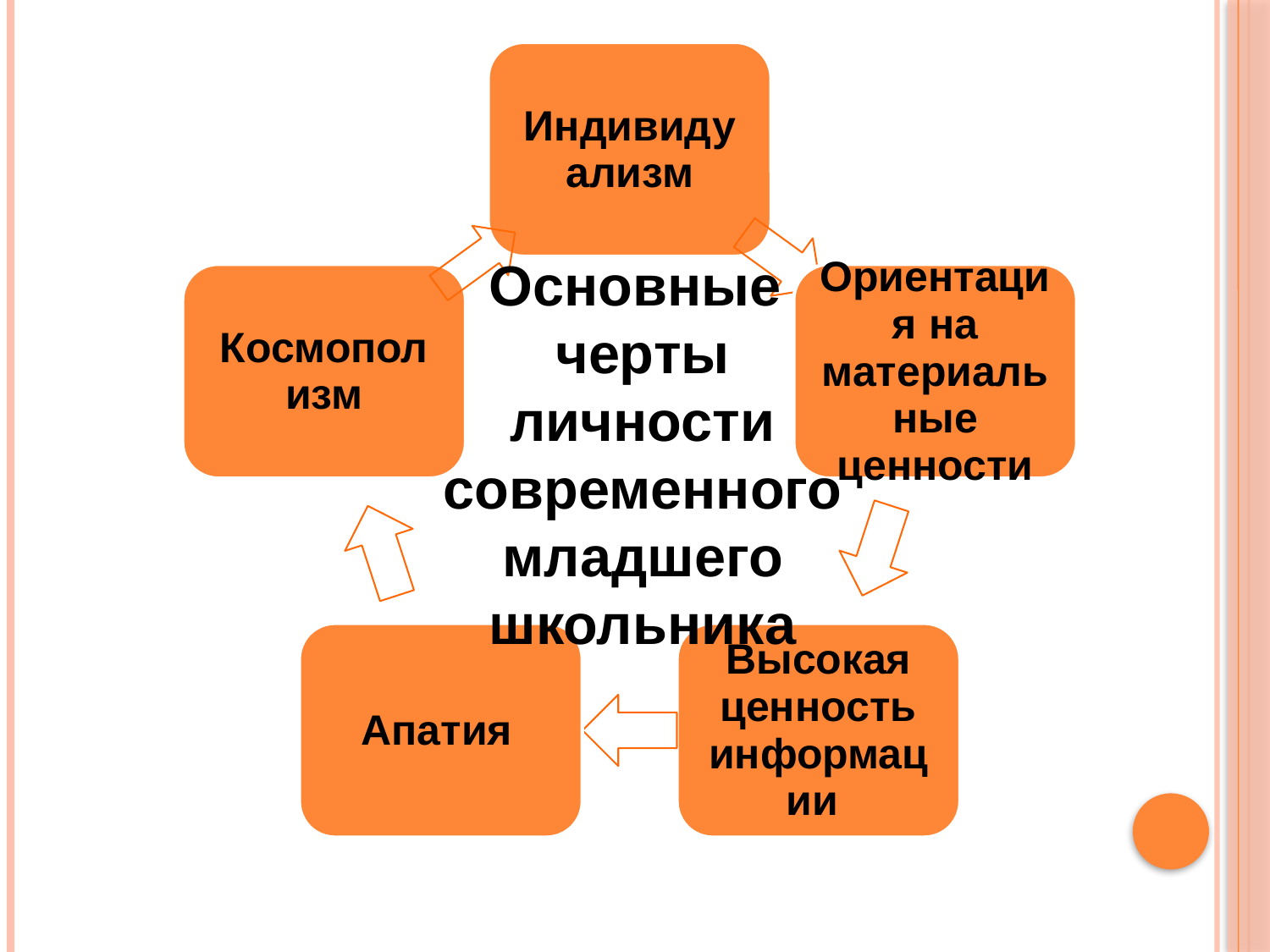

#
Индивидуализм
Высокая ценность информации
Апатия
Основные
 черты
 личности
 современного
 младшего
 школьника